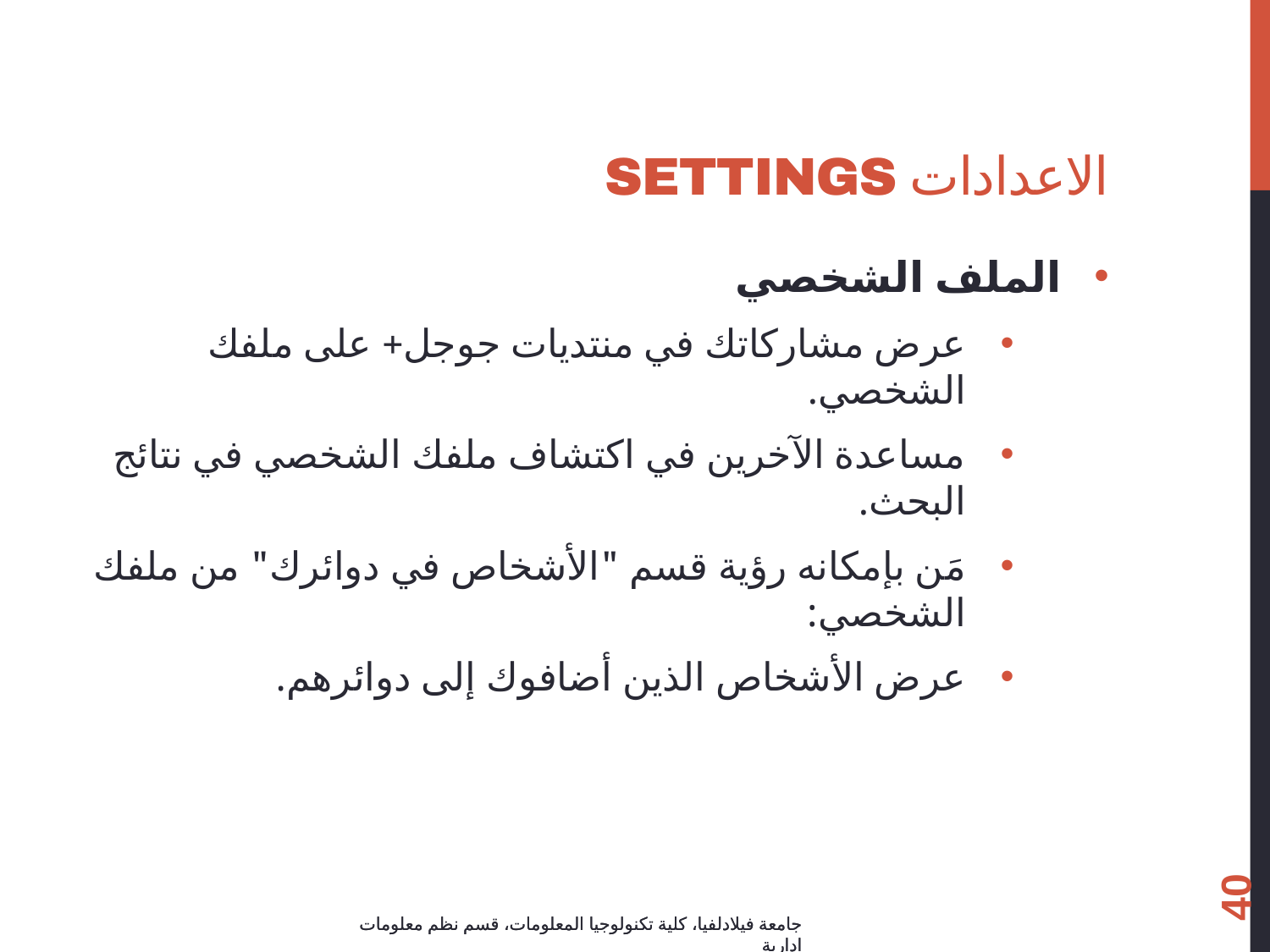

# الاعدادات Settings
الملف الشخصي
عرض مشاركاتك في منتديات جوجل+ على ملفك الشخصي.
مساعدة الآخرين في اكتشاف ملفك الشخصي في نتائج البحث.
مَن بإمكانه رؤية قسم "الأشخاص في دوائرك" من ملفك الشخصي:
عرض الأشخاص الذين أضافوك إلى دوائرهم.
40